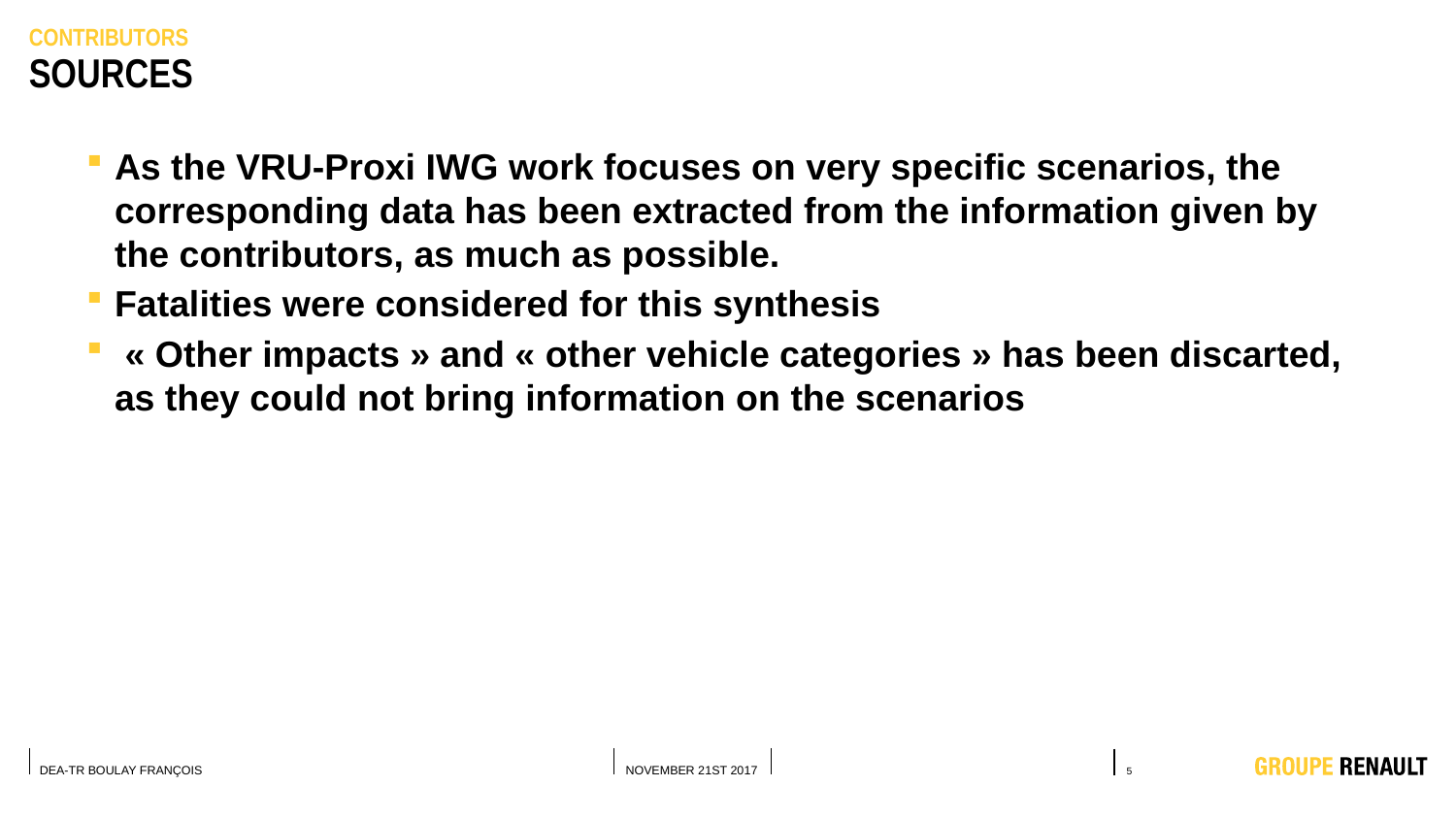

CONTRIBUTORS
# SOURCES
As the VRU-Proxi IWG work focuses on very specific scenarios, the corresponding data has been extracted from the information given by the contributors, as much as possible.
Fatalities were considered for this synthesis
 « Other impacts » and « other vehicle categories » has been discarted, as they could not bring information on the scenarios